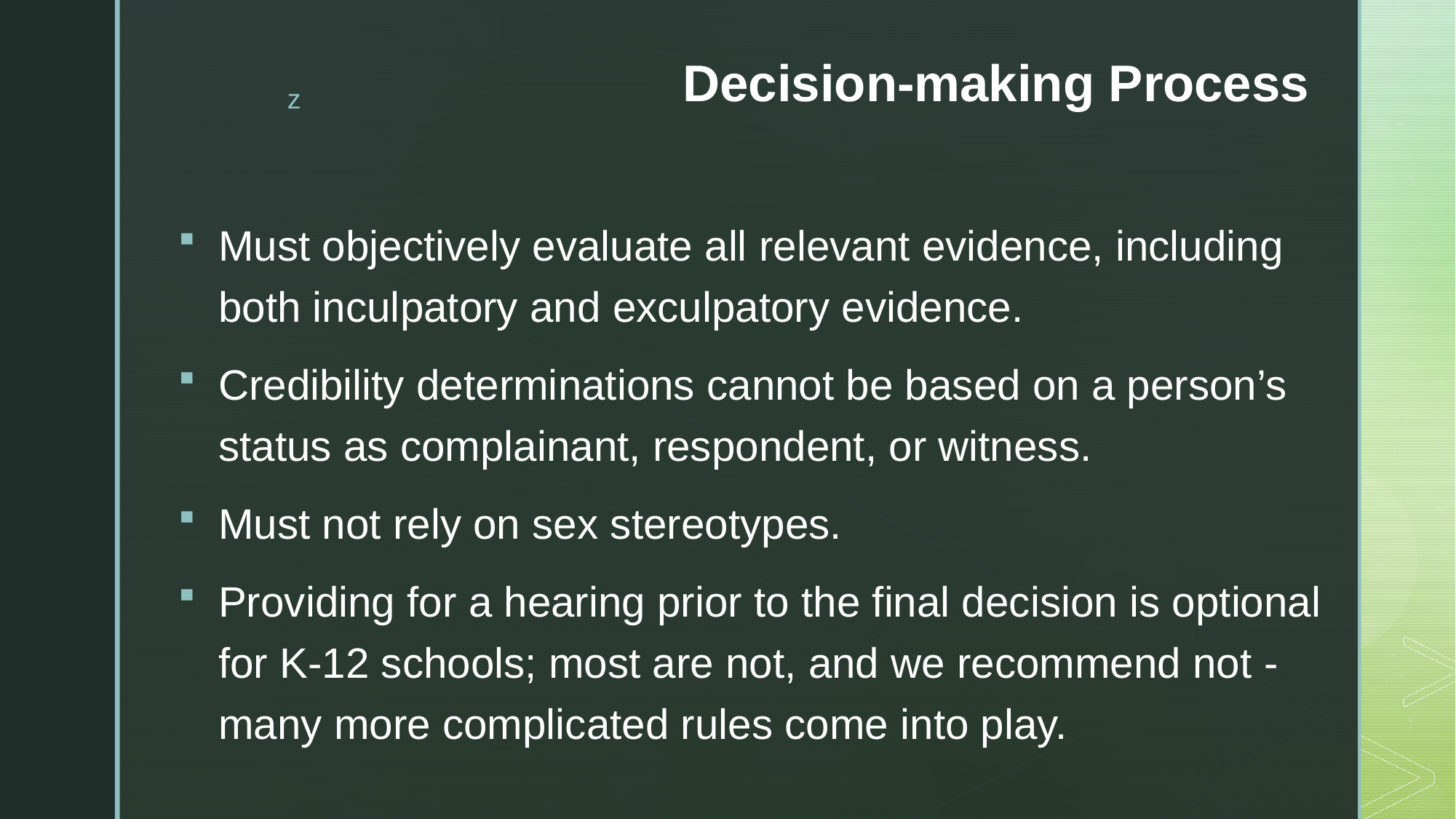

# Decision-making Process

Must objectively evaluate all relevant evidence, including both inculpatory and exculpatory evidence.
Credibility determinations cannot be based on a person’s status as complainant, respondent, or witness.
Must not rely on sex stereotypes.
Providing for a hearing prior to the final decision is optional for K-12 schools; most are not, and we recommend not - many more complicated rules come into play.